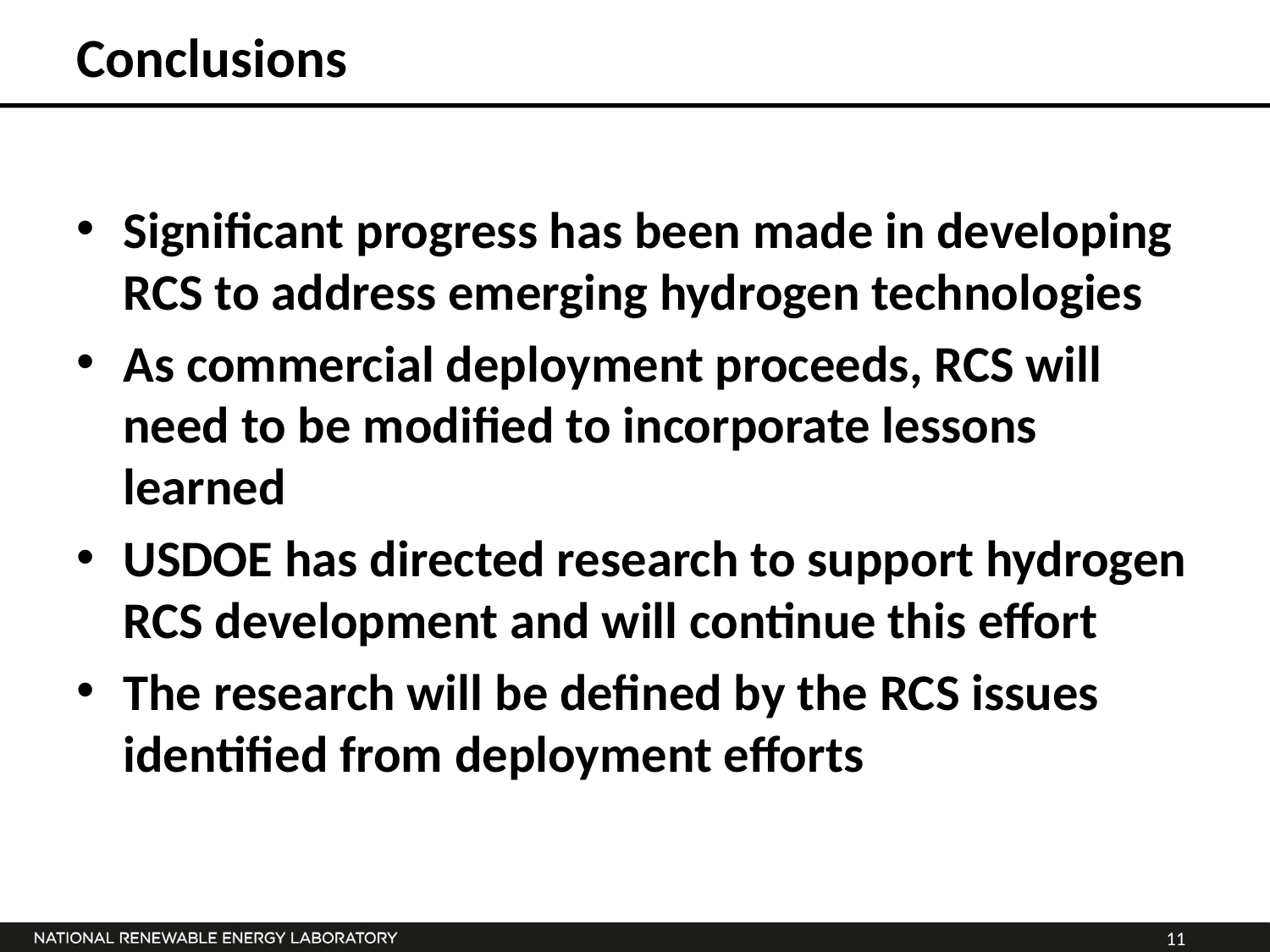

# Conclusions
Significant progress has been made in developing RCS to address emerging hydrogen technologies
As commercial deployment proceeds, RCS will need to be modified to incorporate lessons learned
USDOE has directed research to support hydrogen RCS development and will continue this effort
The research will be defined by the RCS issues identified from deployment efforts